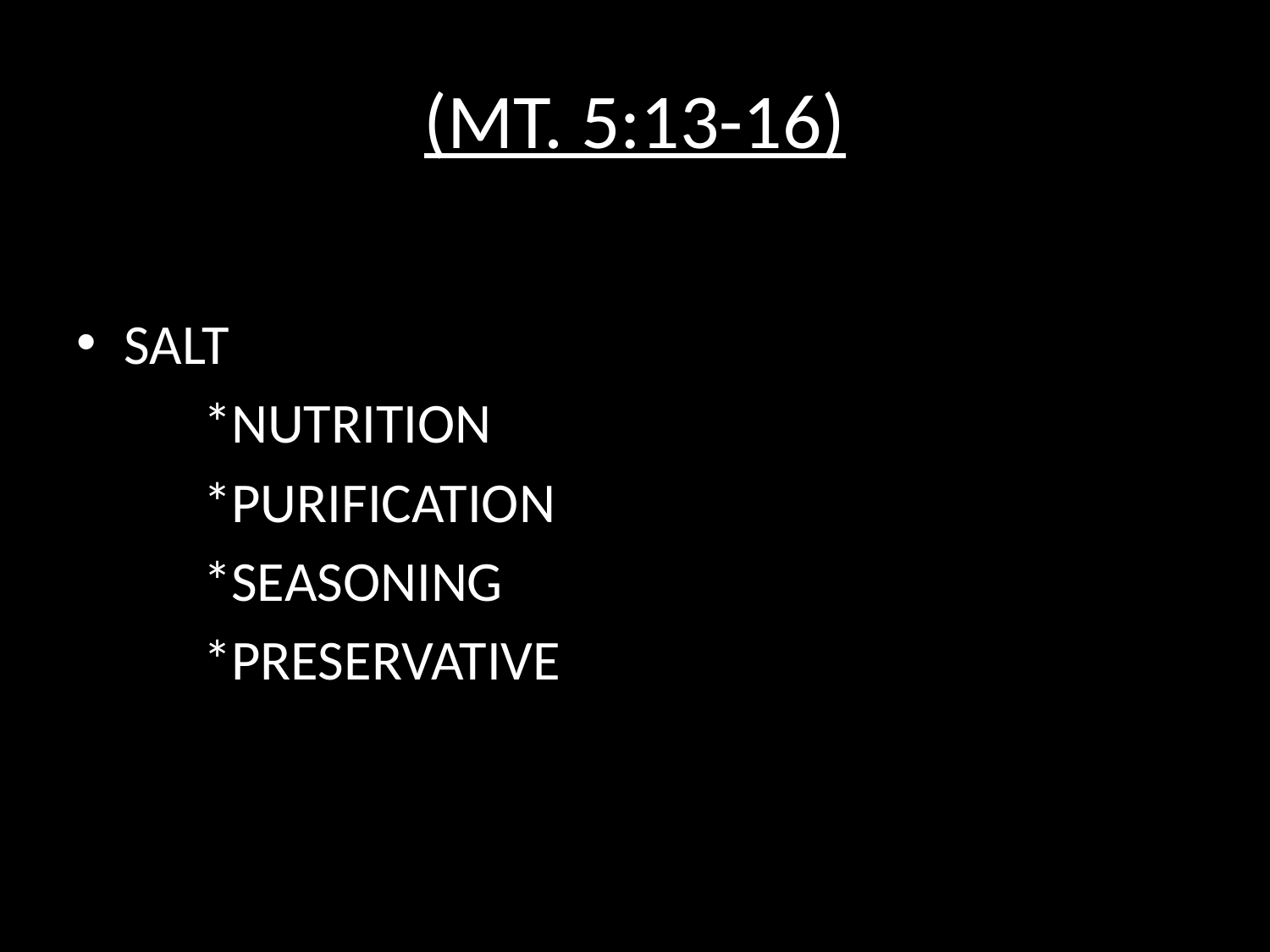

# (MT. 5:13-16)

SALT
	*NUTRITION
	*PURIFICATION
	*SEASONING
	*PRESERVATIVE